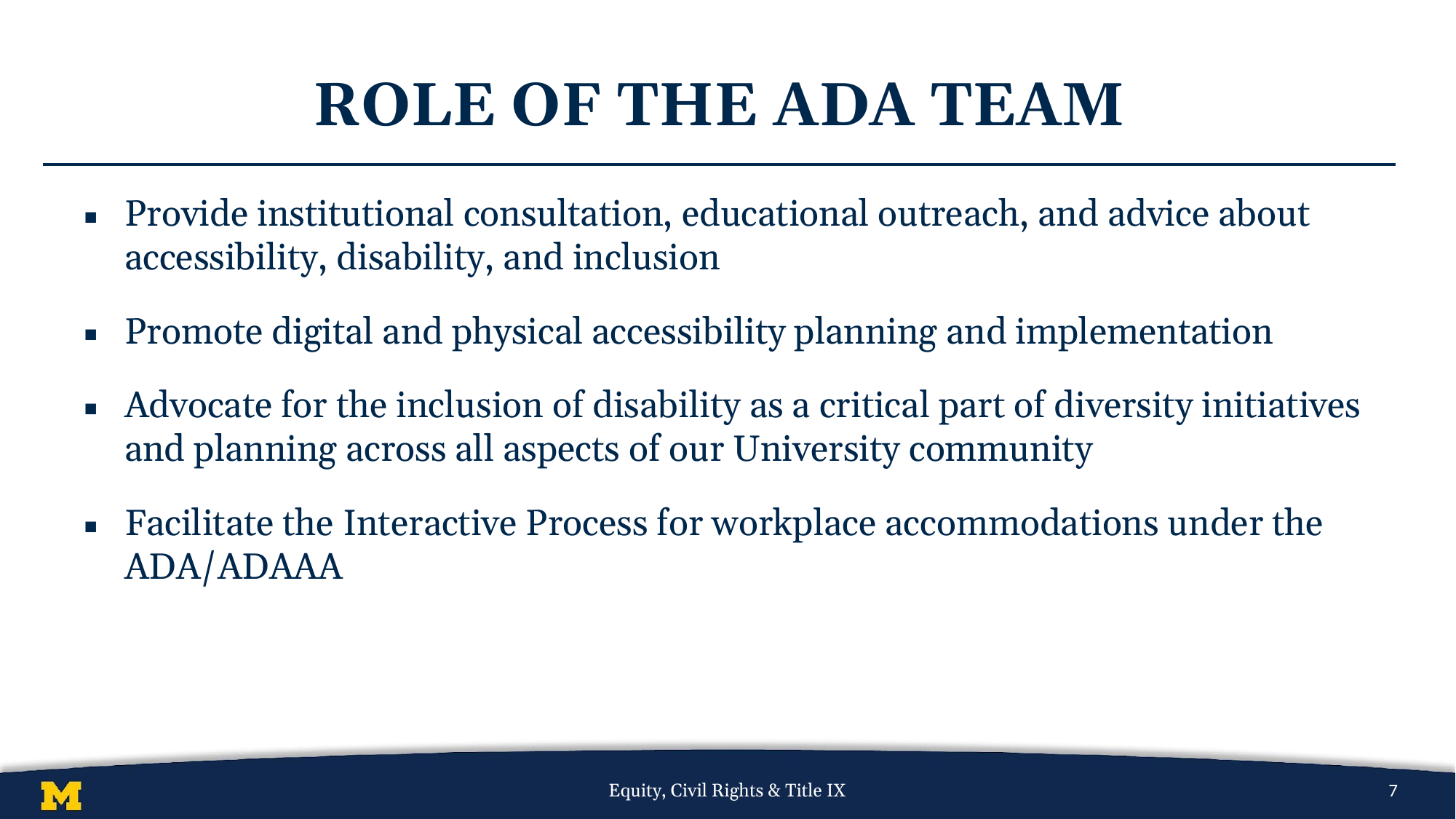

# Role of the ADA Team
Provide institutional consultation, educational outreach, and advice about accessibility, disability, and inclusion
Promote digital and physical accessibility planning and implementation
Advocate for the inclusion of disability as a critical part of diversity initiatives and planning across all aspects of our University community
Facilitate the Interactive Process for workplace accommodations under the ADA/ADAAA

Equity, Civil Rights & Title IX
7